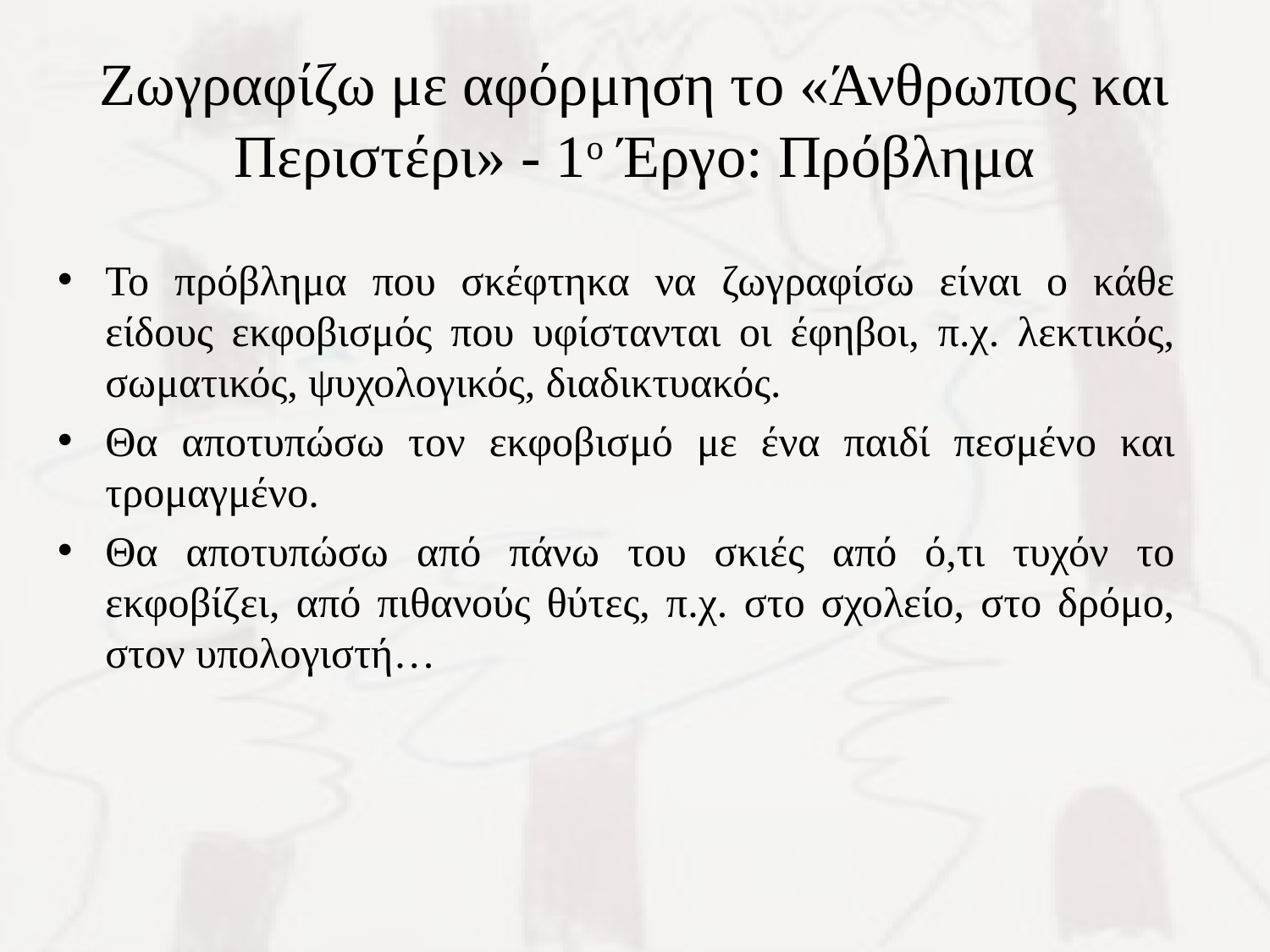

# Ζωγραφίζω με αφόρμηση το «Άνθρωπος και Περιστέρι» - 1ο Έργο: Πρόβλημα

Το πρόβλημα που σκέφτηκα να ζωγραφίσω είναι ο κάθε είδους εκφοβισμός που υφίστανται οι έφηβοι, π.χ. λεκτικός, σωματικός, ψυχολογικός, διαδικτυακός.
Θα αποτυπώσω τον εκφοβισμό με ένα παιδί πεσμένο και τρομαγμένο.
Θα αποτυπώσω από πάνω του σκιές από ό,τι τυχόν το εκφοβίζει, από πιθανούς θύτες, π.χ. στο σχολείο, στο δρόμο, στον υπολογιστή…